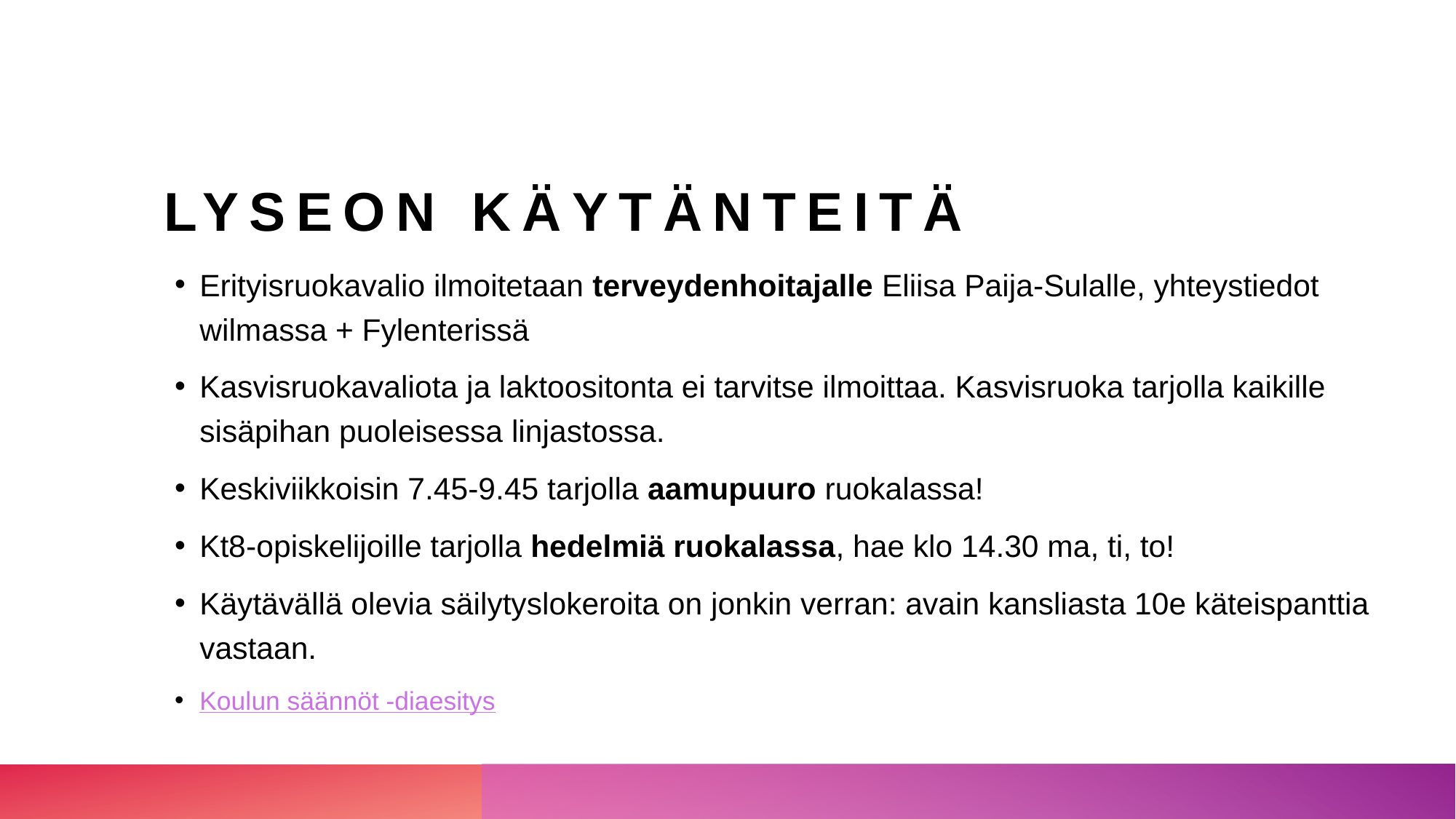

# Lyseon käytänteitä
Erityisruokavalio ilmoitetaan terveydenhoitajalle Eliisa Paija-Sulalle, yhteystiedot wilmassa + Fylenterissä
Kasvisruokavaliota ja laktoositonta ei tarvitse ilmoittaa. Kasvisruoka tarjolla kaikille sisäpihan puoleisessa linjastossa.
Keskiviikkoisin 7.45-9.45 tarjolla aamupuuro ruokalassa!
Kt8-opiskelijoille tarjolla hedelmiä ruokalassa, hae klo 14.30 ma, ti, to!
Käytävällä olevia säilytyslokeroita on jonkin verran: avain kansliasta 10e käteispanttia vastaan.
Koulun säännöt -diaesitys